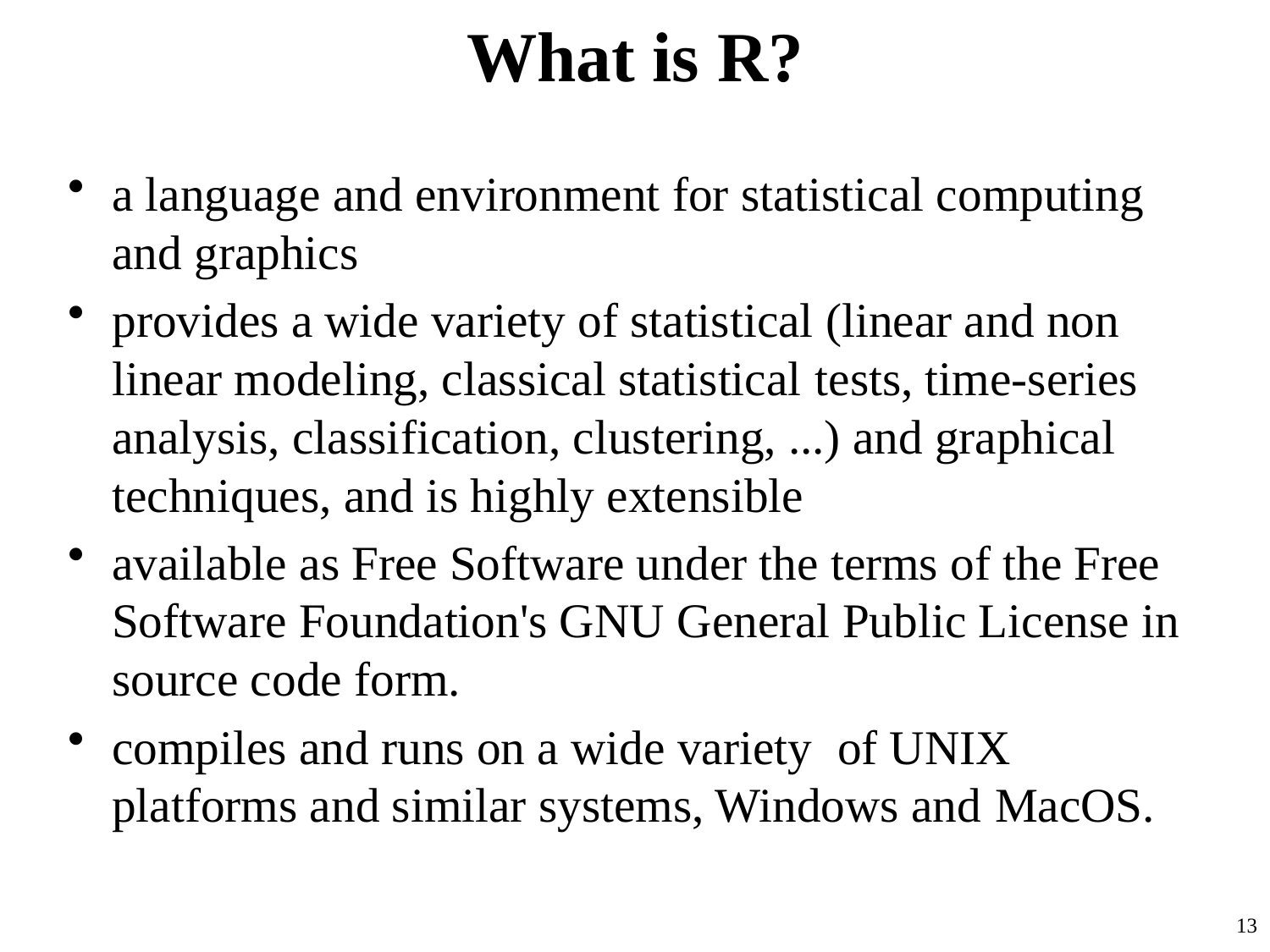

# What is R?
a language and environment for statistical computing and graphics
provides a wide variety of statistical (linear and non linear modeling, classical statistical tests, time-series analysis, classification, clustering, ...) and graphical techniques, and is highly extensible
available as Free Software under the terms of the Free Software Foundation's GNU General Public License in source code form.
compiles and runs on a wide variety  of UNIX platforms and similar systems, Windows and MacOS.
13